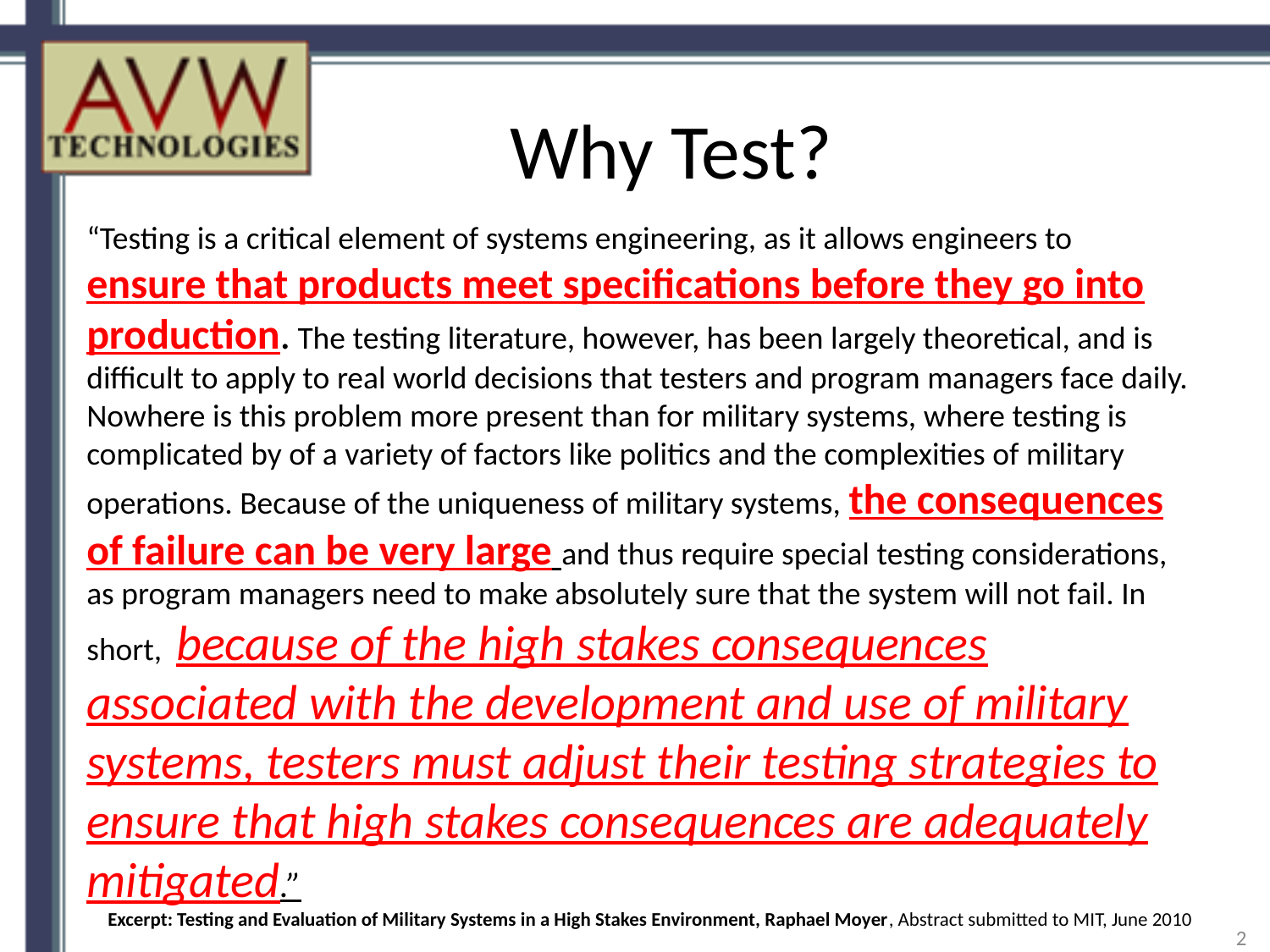

Why Test?
“Testing is a critical element of systems engineering, as it allows engineers to ensure that products meet specifications before they go into production. The testing literature, however, has been largely theoretical, and is difficult to apply to real world decisions that testers and program managers face daily. Nowhere is this problem more present than for military systems, where testing is complicated by of a variety of factors like politics and the complexities of military operations. Because of the uniqueness of military systems, the consequences of failure can be very large and thus require special testing considerations, as program managers need to make absolutely sure that the system will not fail. In short,  because of the high stakes consequences associated with the development and use of military systems, testers must adjust their testing strategies to ensure that high stakes consequences are adequately mitigated.”
Excerpt: Testing and Evaluation of Military Systems in a High Stakes Environment, Raphael Moyer, Abstract submitted to MIT, June 2010
2